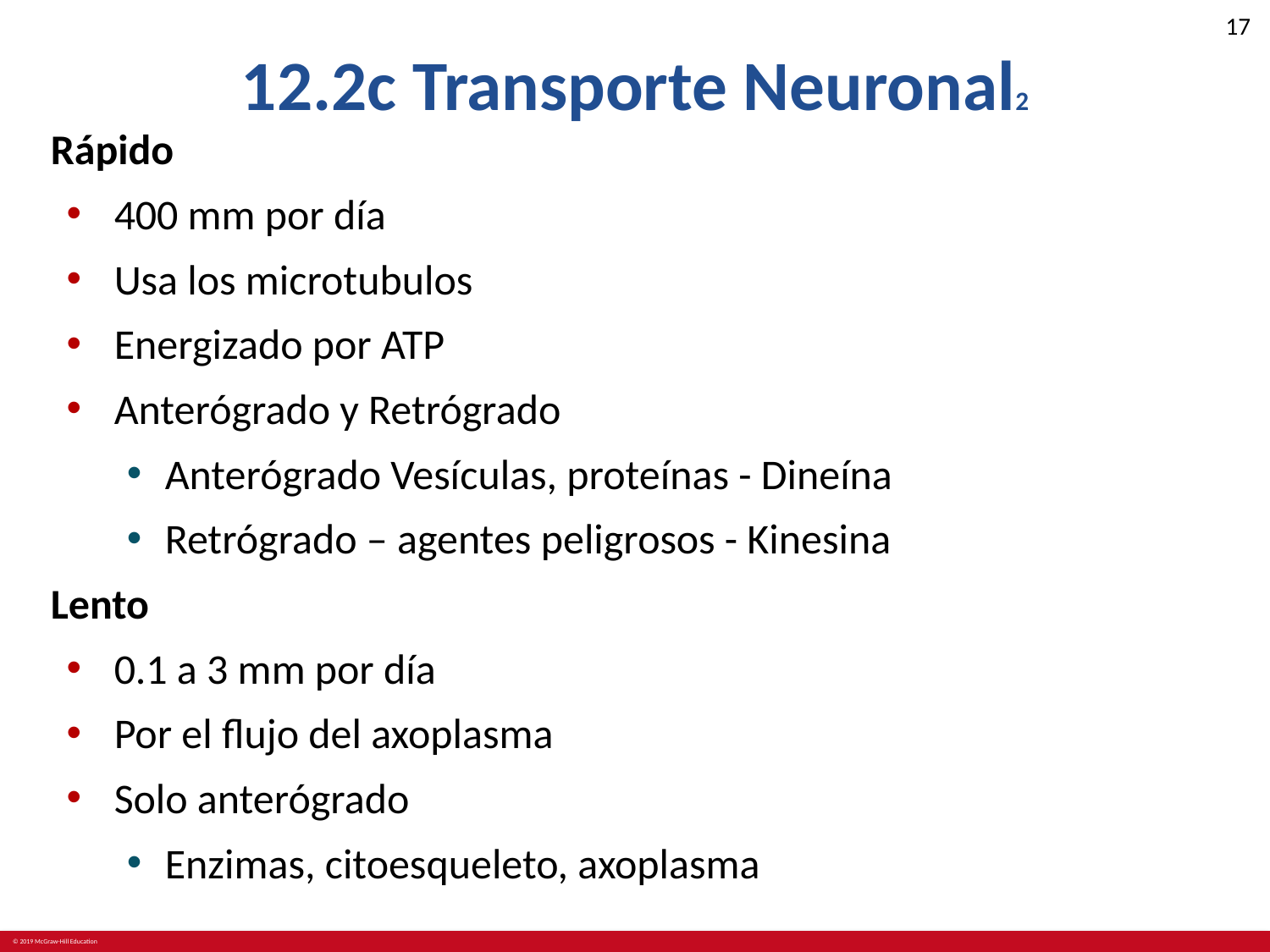

# 12.2c Transporte Neuronal2
Rápido
400 mm por día
Usa los microtubulos
Energizado por ATP
Anterógrado y Retrógrado
Anterógrado Vesículas, proteínas - Dineína
Retrógrado – agentes peligrosos - Kinesina
Lento
0.1 a 3 mm por día
Por el flujo del axoplasma
Solo anterógrado
Enzimas, citoesqueleto, axoplasma